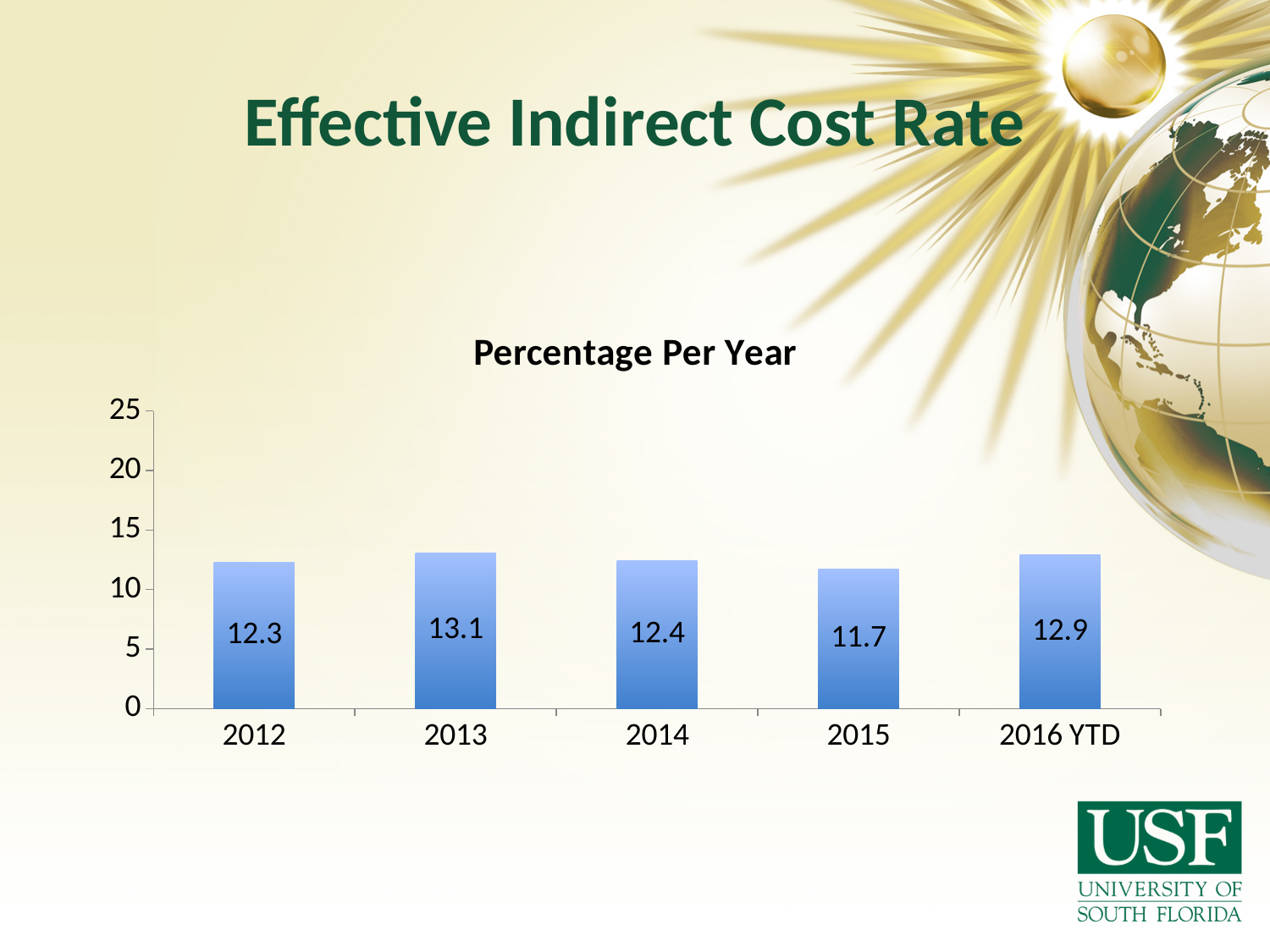

# Effective Indirect Cost Rate

### Chart:

| Category | Percentage Per Year |
|---|---|
| 2012 | 12.3 |
| 2013 | 13.1 |
| 2014 | 12.4 |
| 2015 | 11.7 |
| 2016 YTD | 12.9 |